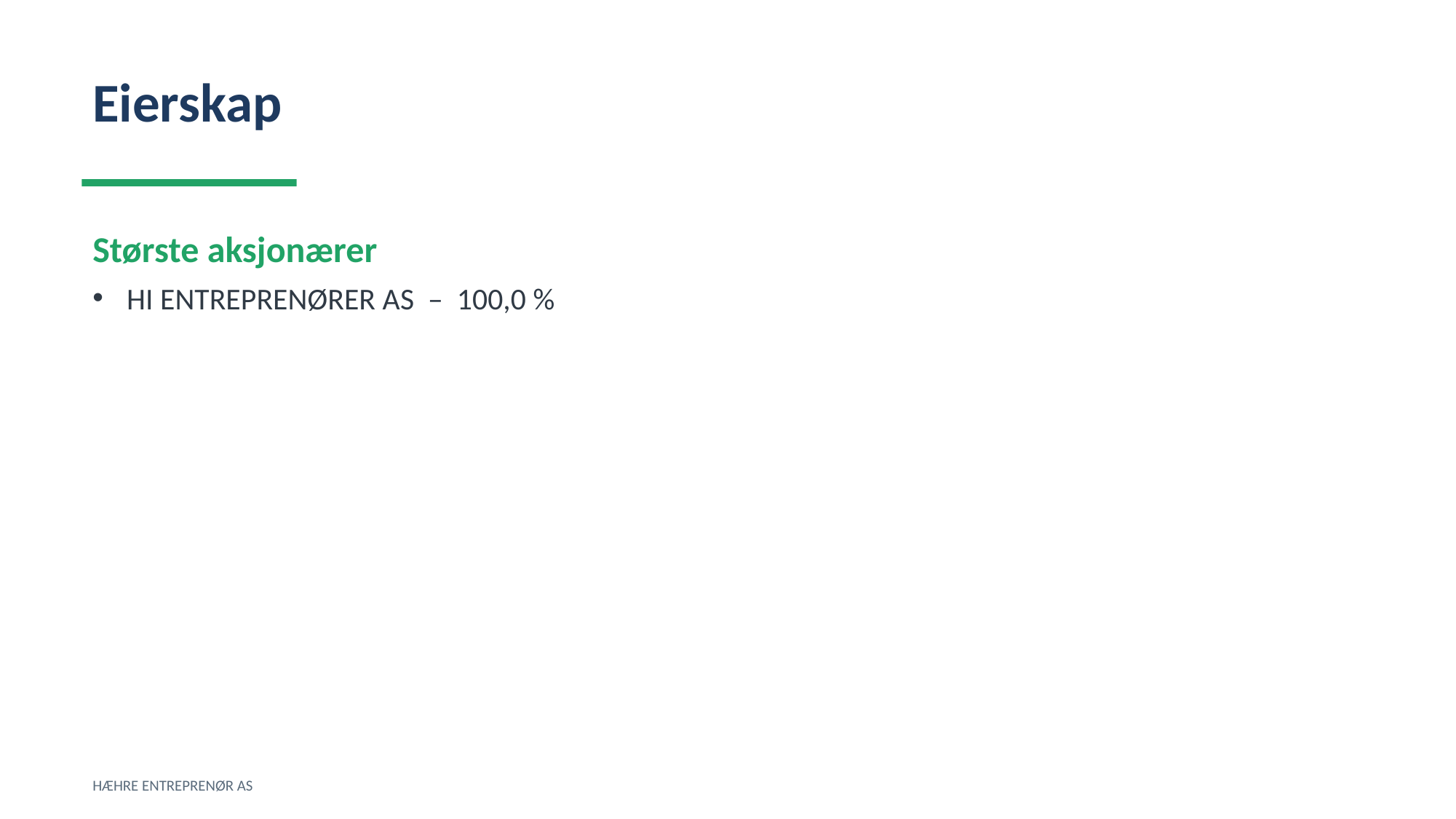

Eierskap

Største aksjonærer
HI ENTREPRENØRER AS  –  100,0 %
HÆHRE ENTREPRENØR AS